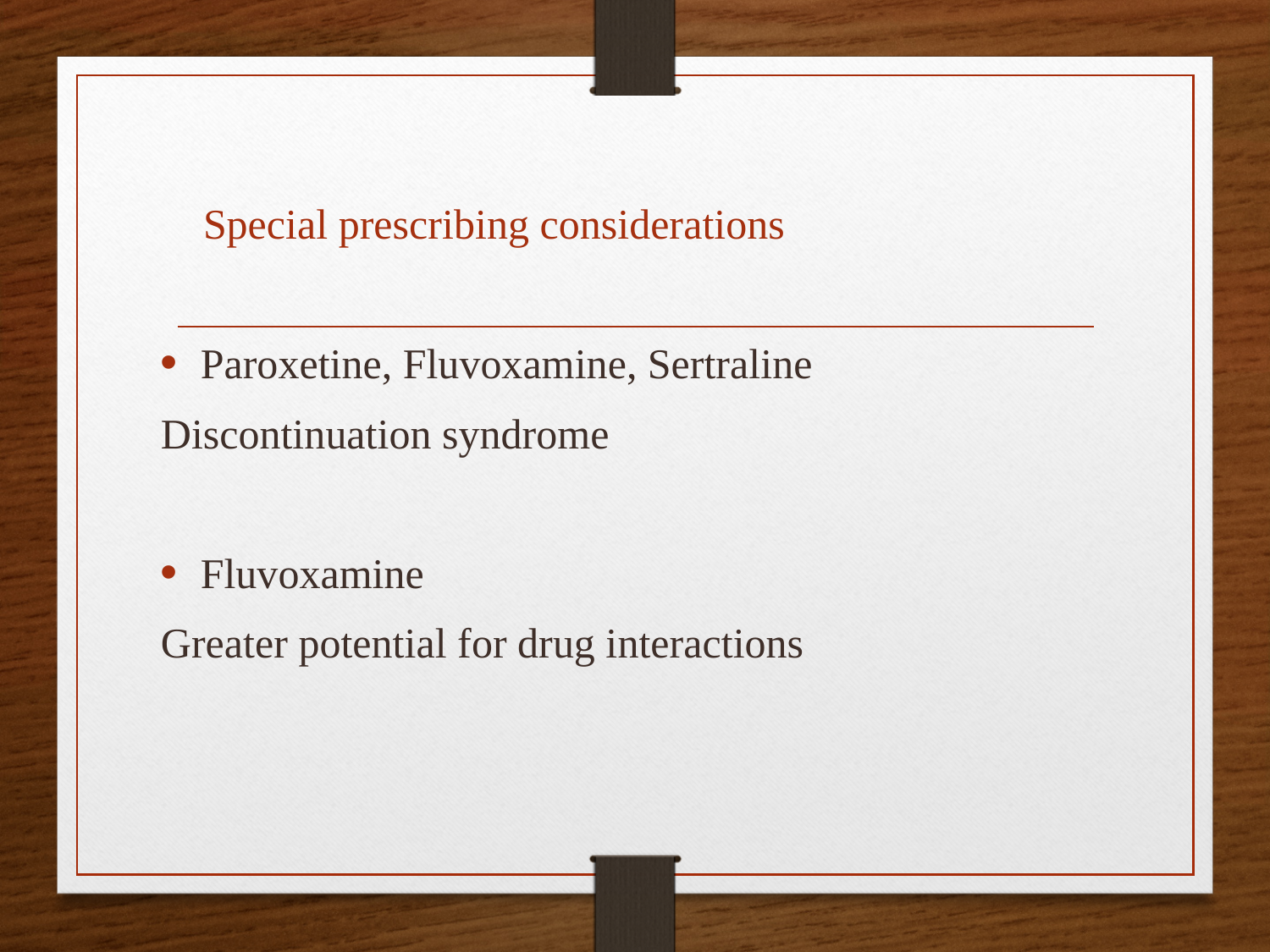

Special prescribing considerations

Paroxetine, Fluvoxamine, Sertraline
Discontinuation syndrome

Fluvoxamine
Greater potential for drug interactions